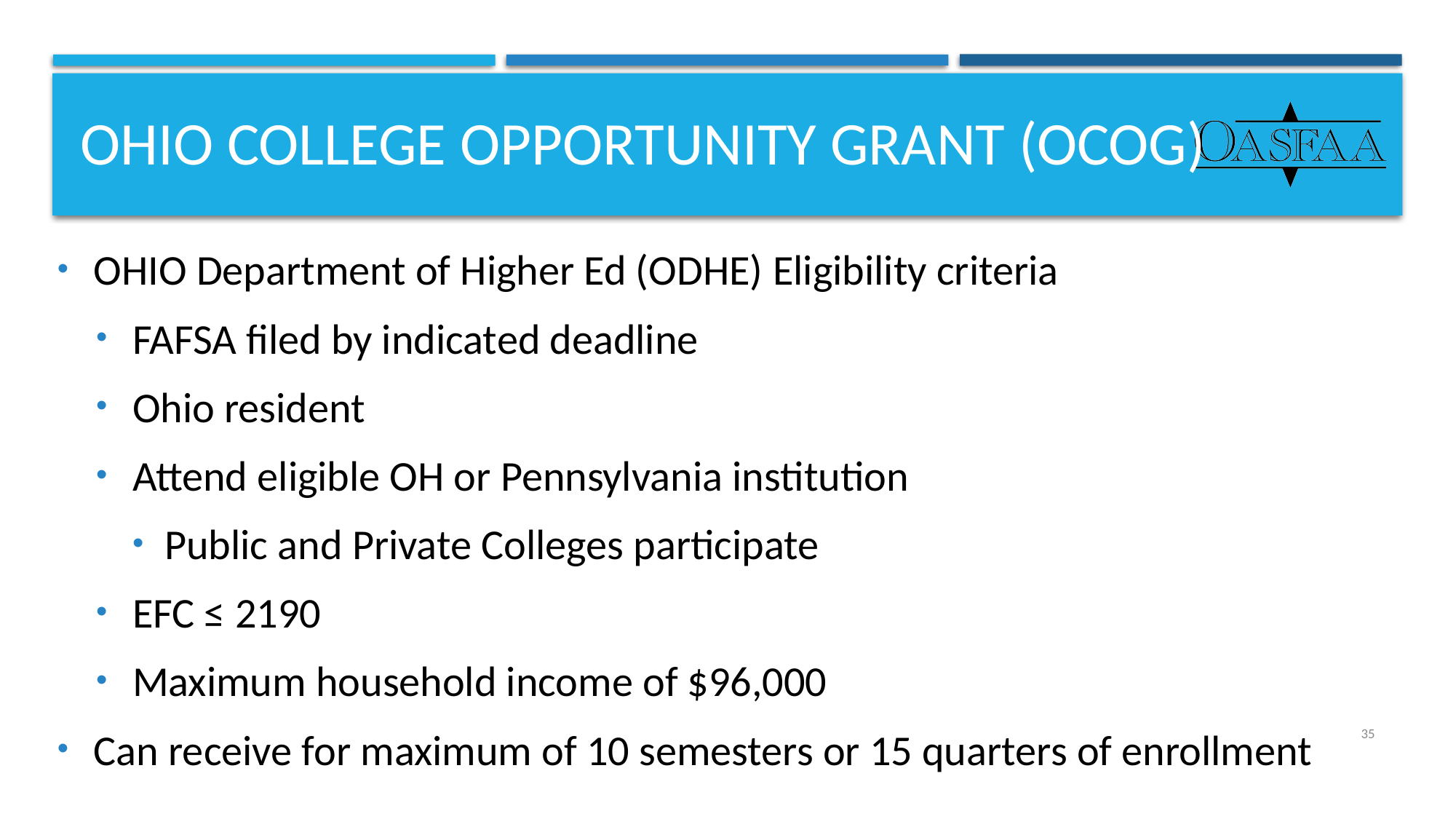

# Ohio College Opportunity Grant (OCOG)
OHIO Department of Higher Ed (ODHE) Eligibility criteria
FAFSA filed by indicated deadline
Ohio resident
Attend eligible OH or Pennsylvania institution
Public and Private Colleges participate
EFC ≤ 2190
Maximum household income of $96,000
Can receive for maximum of 10 semesters or 15 quarters of enrollment

35